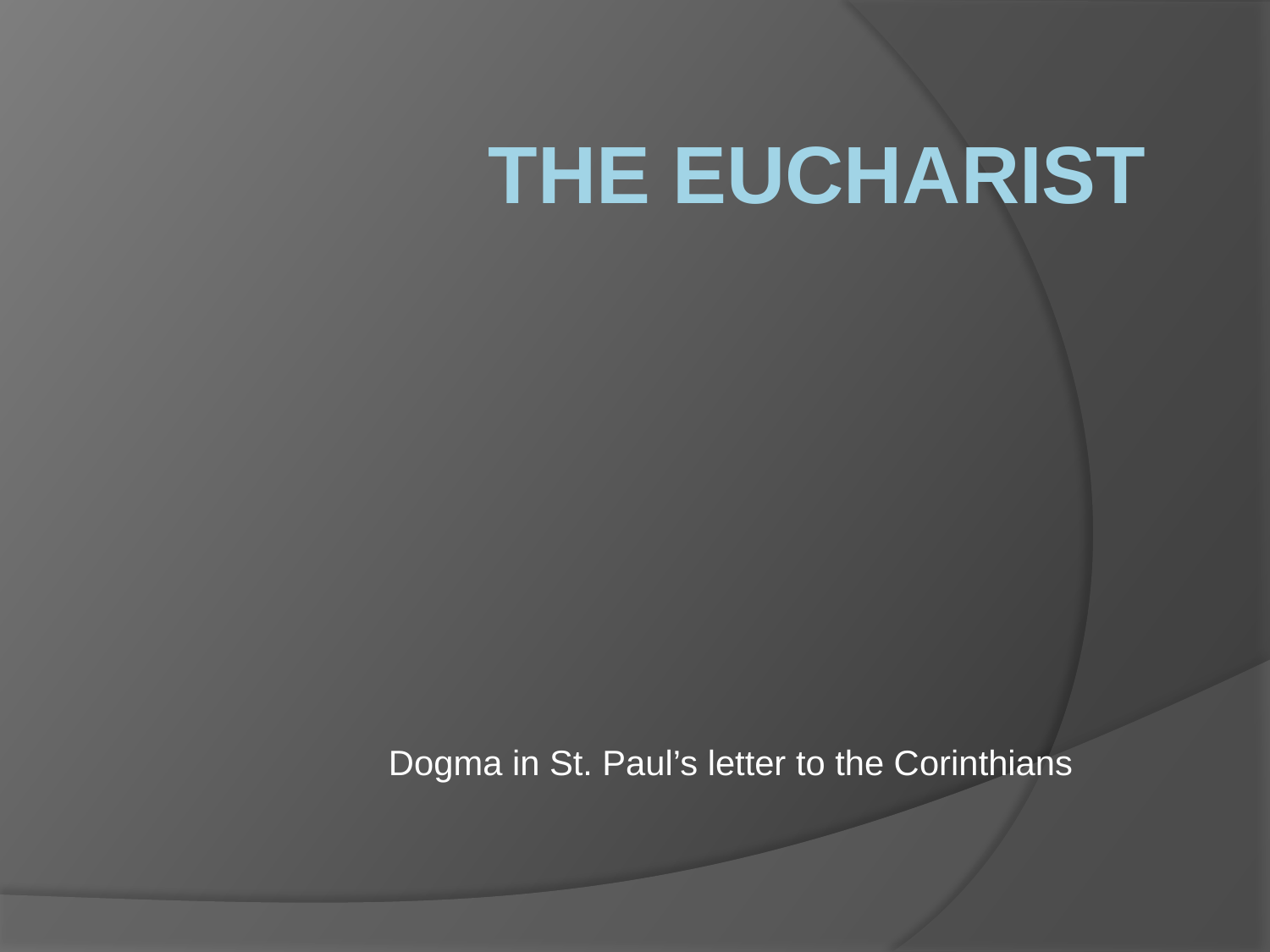

# The Eucharist

Dogma in St. Paul’s letter to the Corinthians